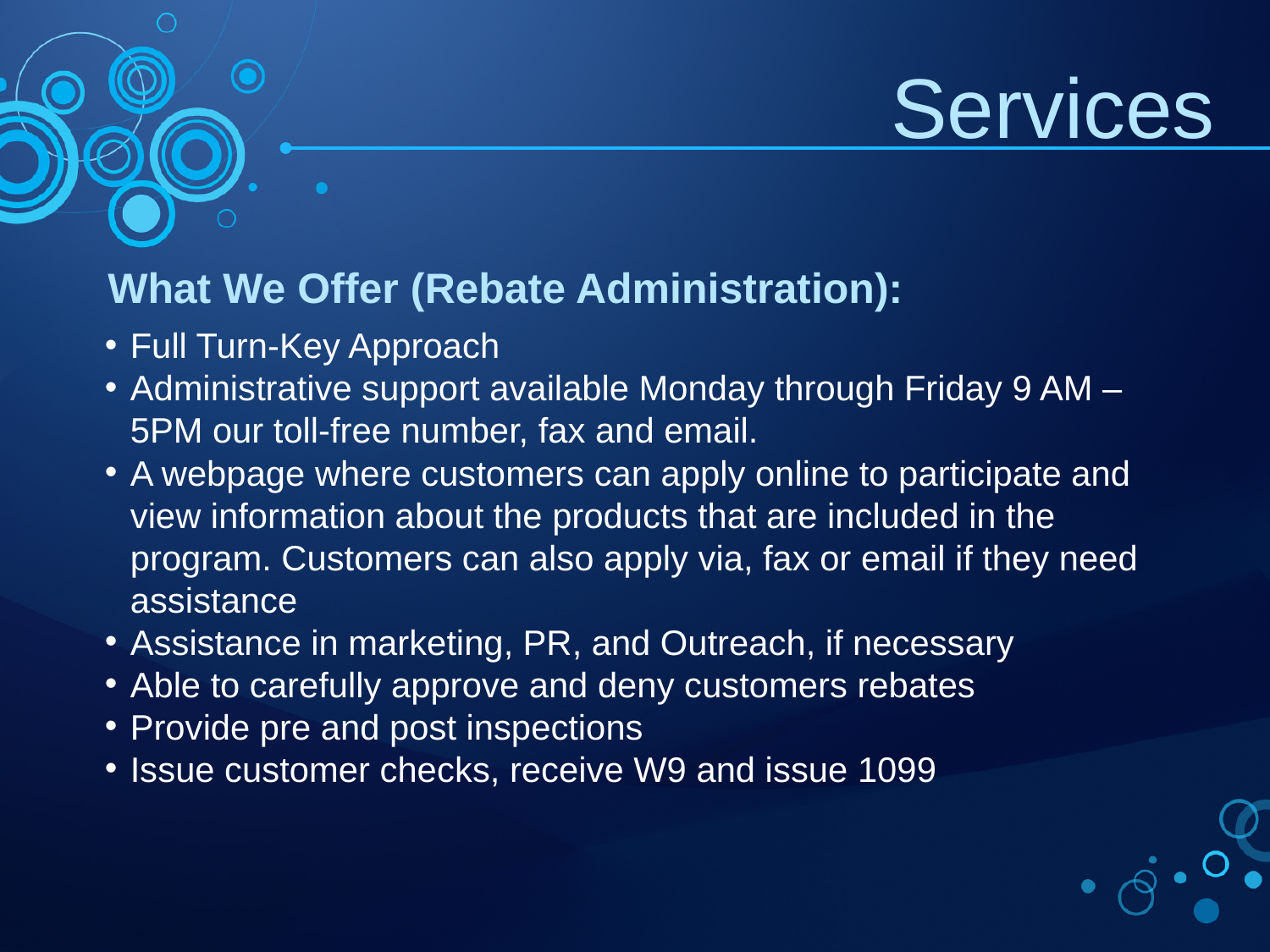

Services

What We Offer (Rebate Administration):

Full Turn-Key Approach
Administrative support available Monday through Friday 9 AM – 5PM our toll-free number, fax and email.
A webpage where customers can apply online to participate and view information about the products that are included in the program. Customers can also apply via, fax or email if they need assistance
Assistance in marketing, PR, and Outreach, if necessary
Able to carefully approve and deny customers rebates
Provide pre and post inspections
Issue customer checks, receive W9 and issue 1099